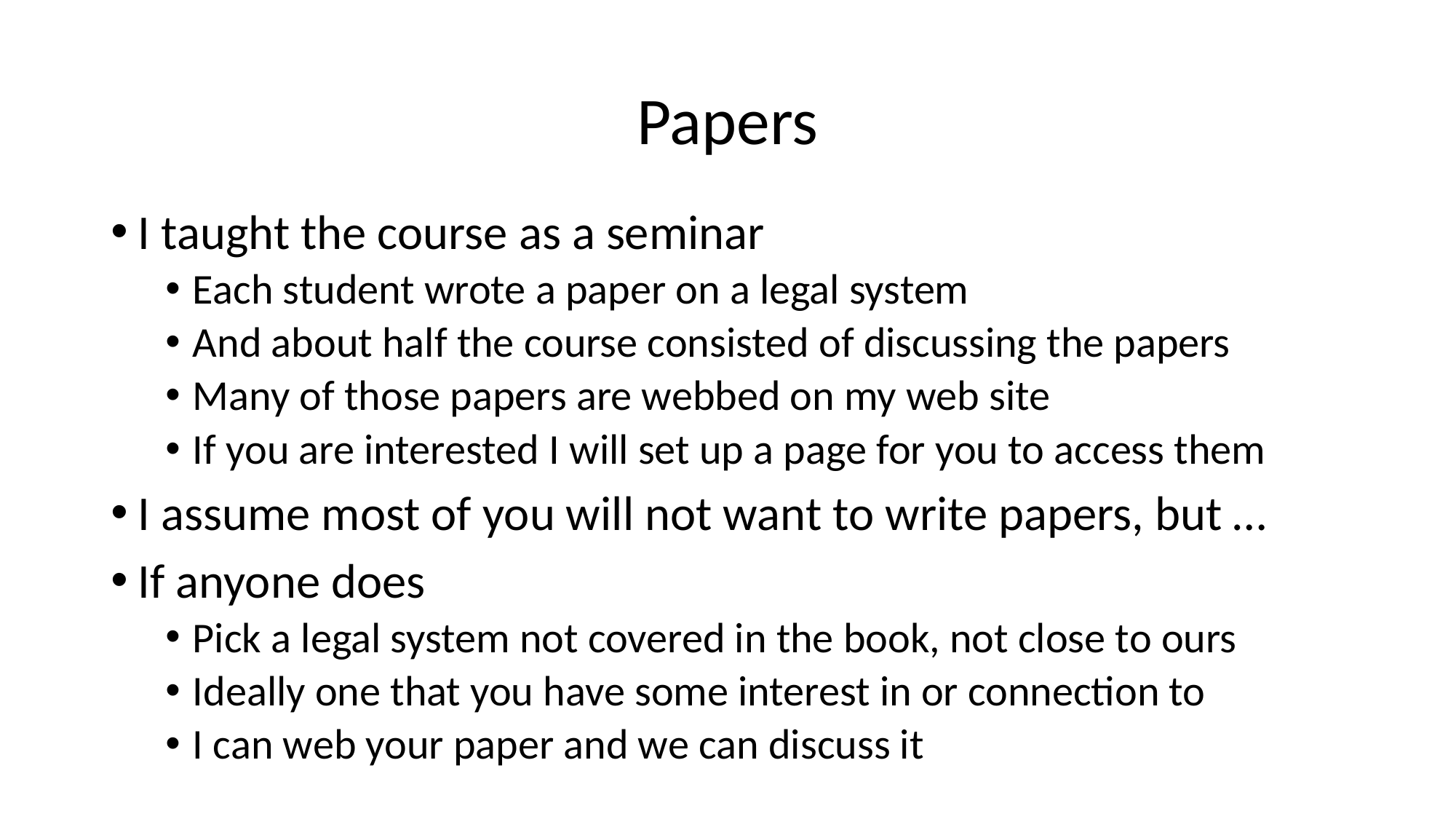

# Papers
I taught the course as a seminar
Each student wrote a paper on a legal system
And about half the course consisted of discussing the papers
Many of those papers are webbed on my web site
If you are interested I will set up a page for you to access them
I assume most of you will not want to write papers, but …
If anyone does
Pick a legal system not covered in the book, not close to ours
Ideally one that you have some interest in or connection to
I can web your paper and we can discuss it